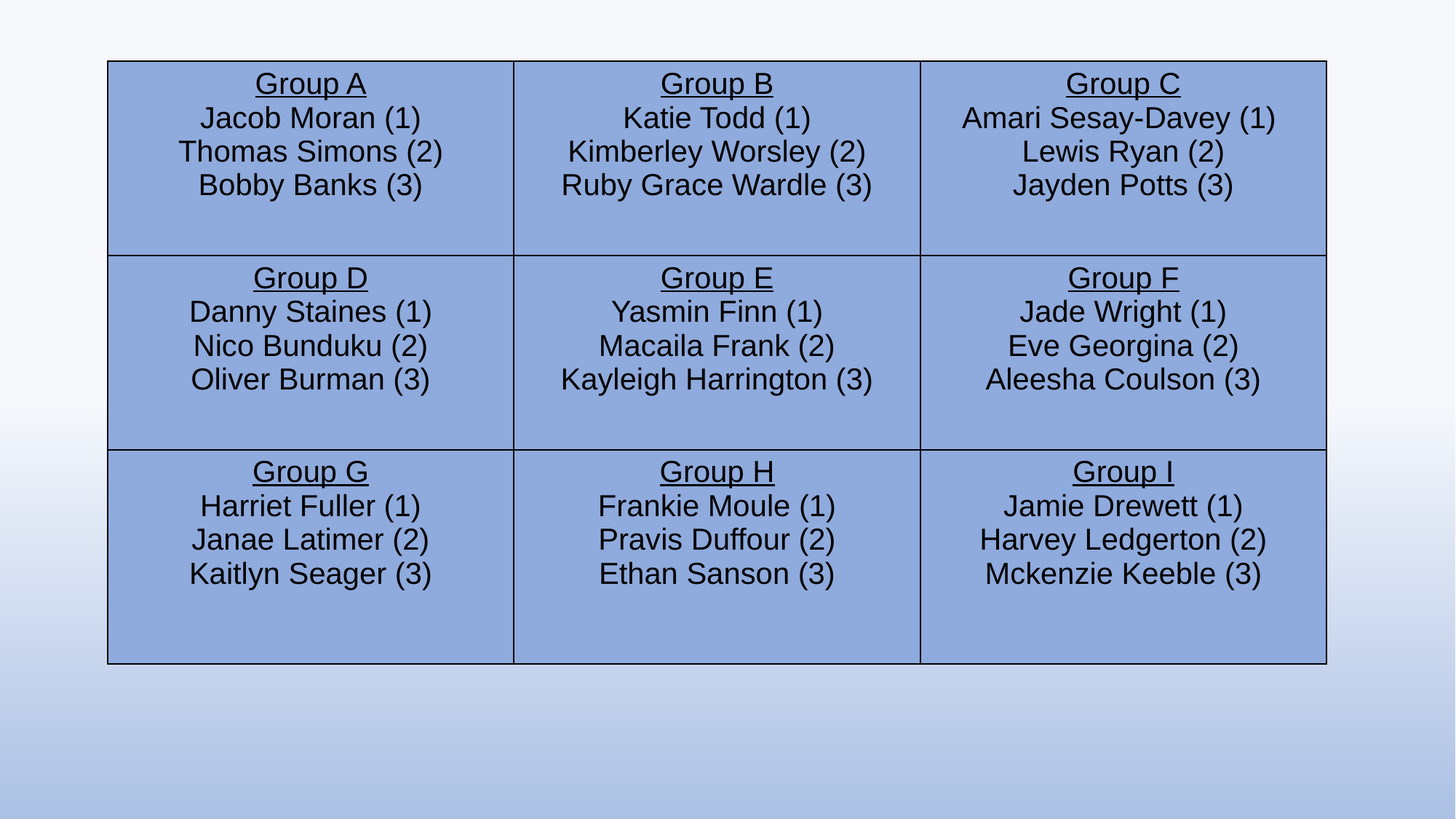

| Group A Jacob Moran (1) Thomas Simons (2) Bobby Banks (3) | Group B Katie Todd (1) Kimberley Worsley (2) Ruby Grace Wardle (3) | Group C Amari Sesay-Davey (1) Lewis Ryan (2) Jayden Potts (3) |
| --- | --- | --- |
| Group D Danny Staines (1) Nico Bunduku (2) Oliver Burman (3) | Group E Yasmin Finn (1) Macaila Frank (2) Kayleigh Harrington (3) | Group F Jade Wright (1) Eve Georgina (2) Aleesha Coulson (3) |
| Group G Harriet Fuller (1) Janae Latimer (2) Kaitlyn Seager (3) | Group H Frankie Moule (1) Pravis Duffour (2) Ethan Sanson (3) | Group I Jamie Drewett (1) Harvey Ledgerton (2) Mckenzie Keeble (3) |